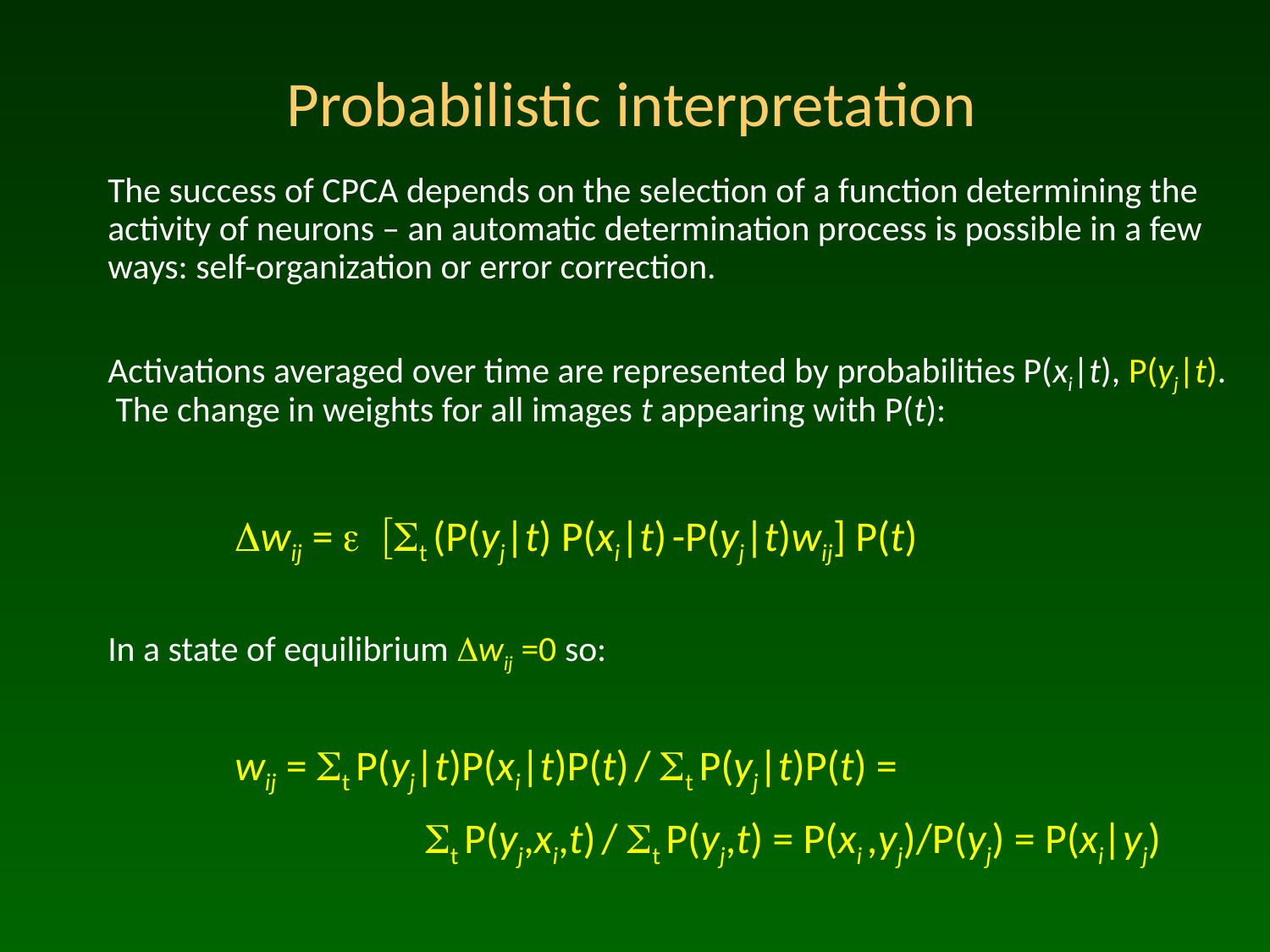

# Probabilistic interpretation
The success of CPCA depends on the selection of a function determining the activity of neurons – an automatic determination process is possible in a few ways: self-organization or error correction.

Activations averaged over time are represented by probabilities P(xi|t), P(yj|t).  The change in weights for all images t appearing with P(t):

	Δwij = ε [Σt (P(yj|t) P(xi|t) -P(yj|t)wij] P(t)

In a state of equilibrium Δwij =0 so:

	wij = Σt P(yj|t)P(xi|t)P(t) / Σt P(yj|t)P(t) =
	         Σt P(yj,xi,t) / Σt P(yj,t) = P(xi ,yj)/P(yj) = P(xi|yj)

Weight wij = conditional probability xi under condition yj.
How to biologically justify normalization?